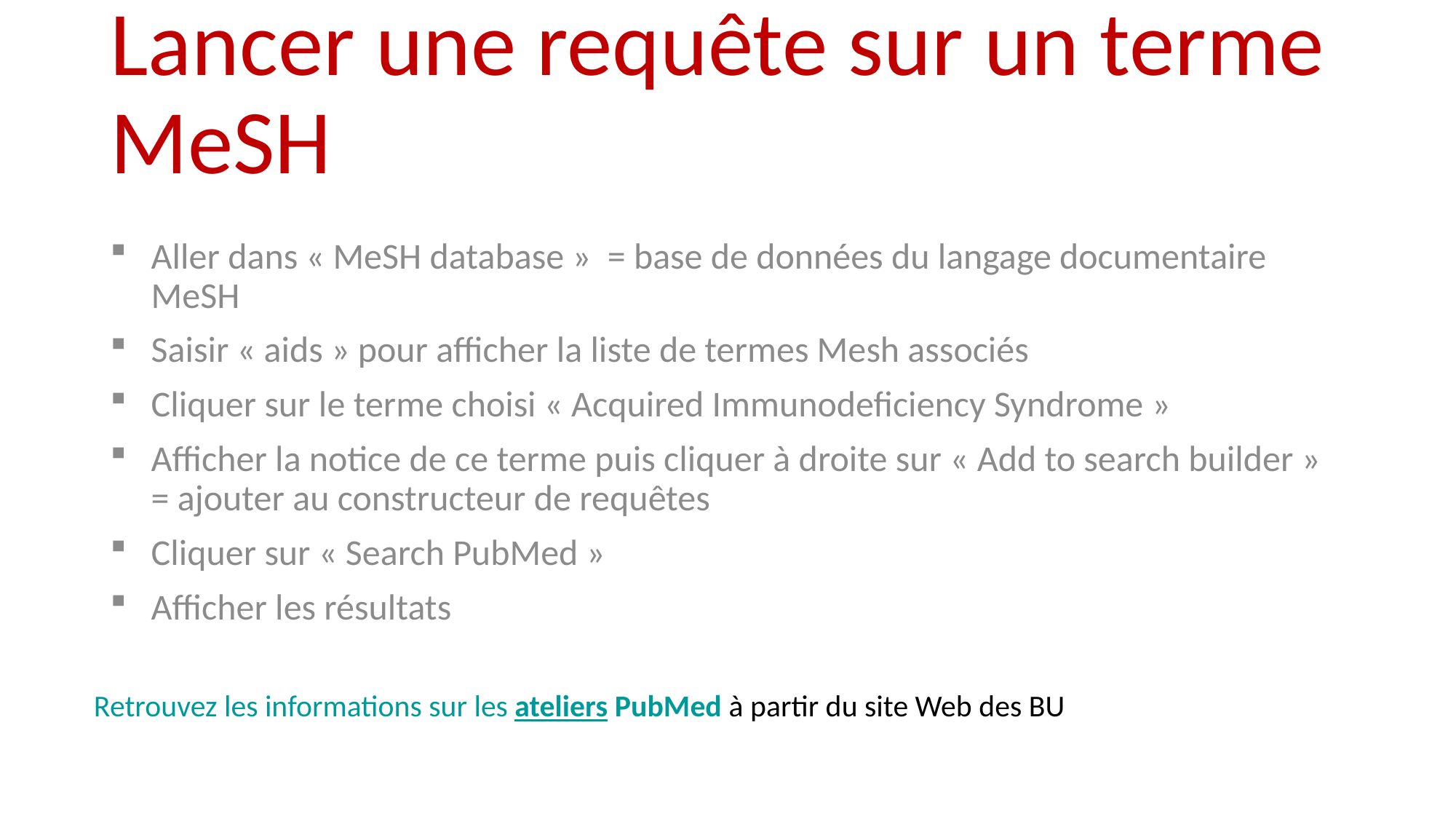

# Lancer une requête sur un terme MeSH
Aller dans « MeSH database »  = base de données du langage documentaire MeSH
Saisir « aids » pour afficher la liste de termes Mesh associés
Cliquer sur le terme choisi « Acquired Immunodeficiency Syndrome »
Afficher la notice de ce terme puis cliquer à droite sur « Add to search builder » = ajouter au constructeur de requêtes
Cliquer sur « Search PubMed »
Afficher les résultats

Retrouvez les informations sur les ateliers PubMed à partir du site Web des BU